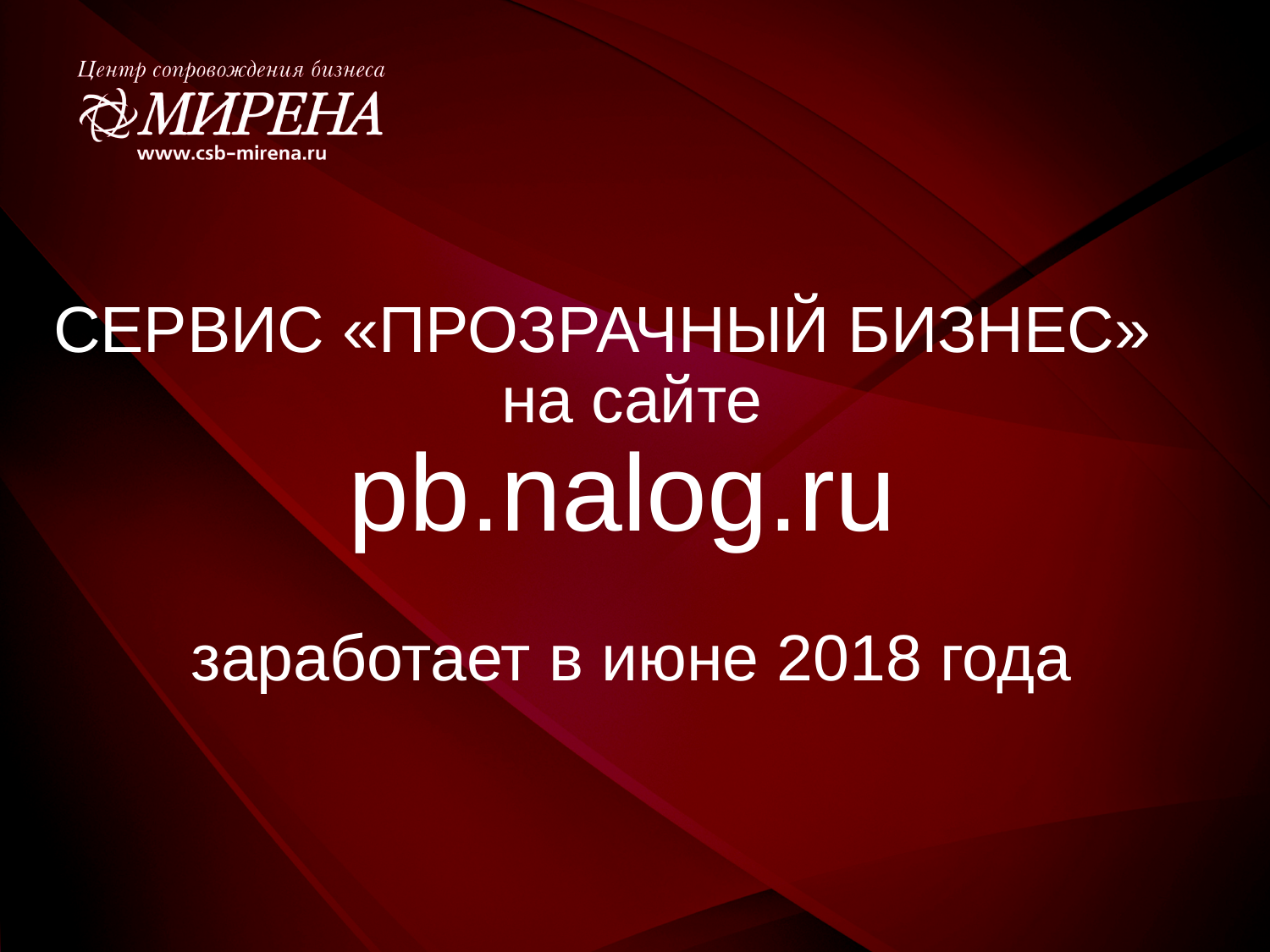

СЕРВИС «ПРОЗРАЧНЫЙ БИЗНЕС»
 на сайте
pb.nalog.ru

заработает в июне 2018 года